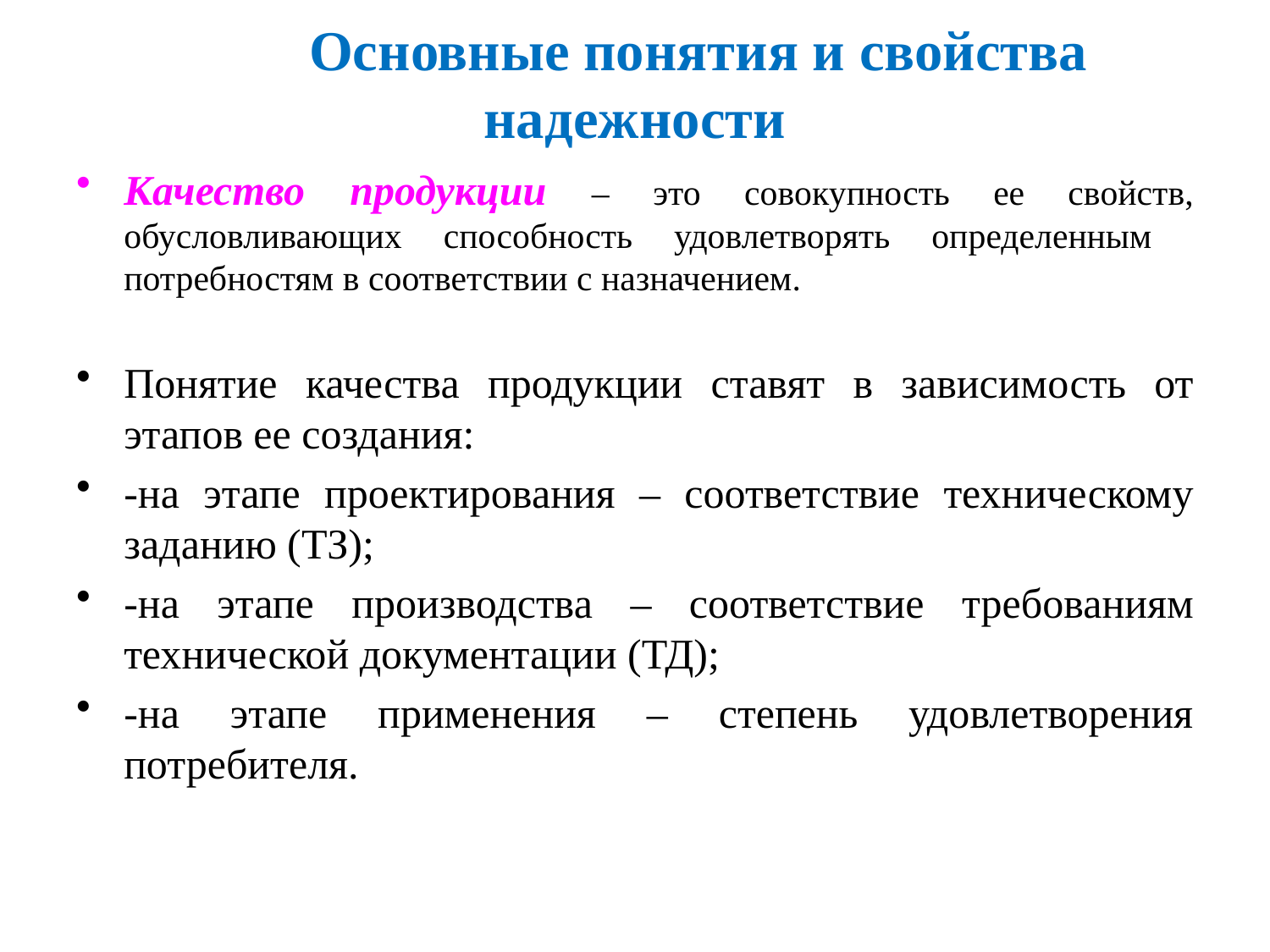

# Основные понятия и свойства надежности
Качество продукции – это совокупность ее свойств, обусловливающих способность удовлетворять определенным  потребностям в соответствии с назначением.

Понятие качества продукции ставят в зависимость от этапов ее создания:
-на этапе проектирования – соответствие техническому заданию (ТЗ);
-на этапе производства – соответствие требованиям технической документации (ТД);
-на этапе применения – степень удовлетворения потребителя.